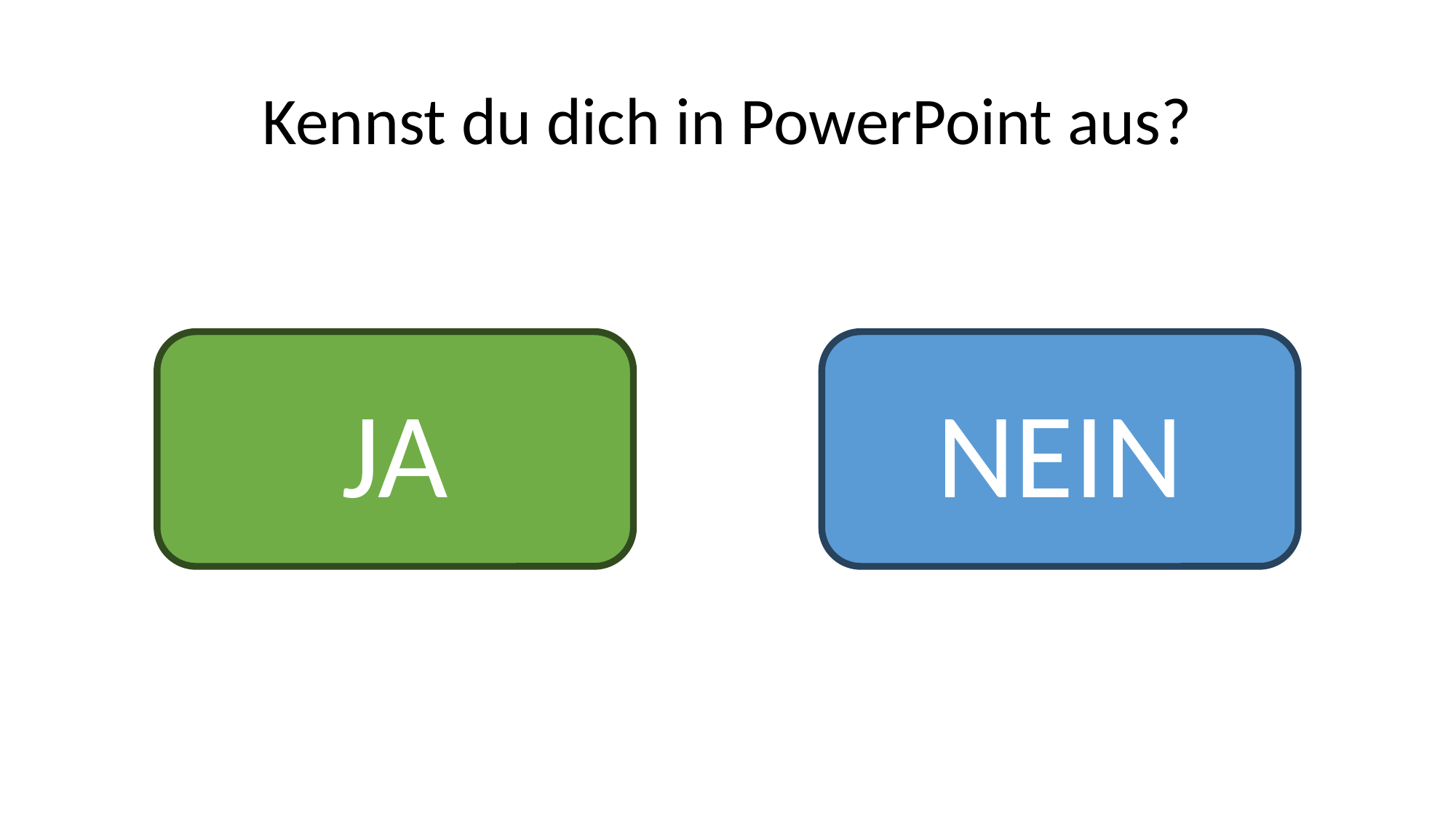

# Kennst du dich in PowerPoint aus?
JA
NEIN